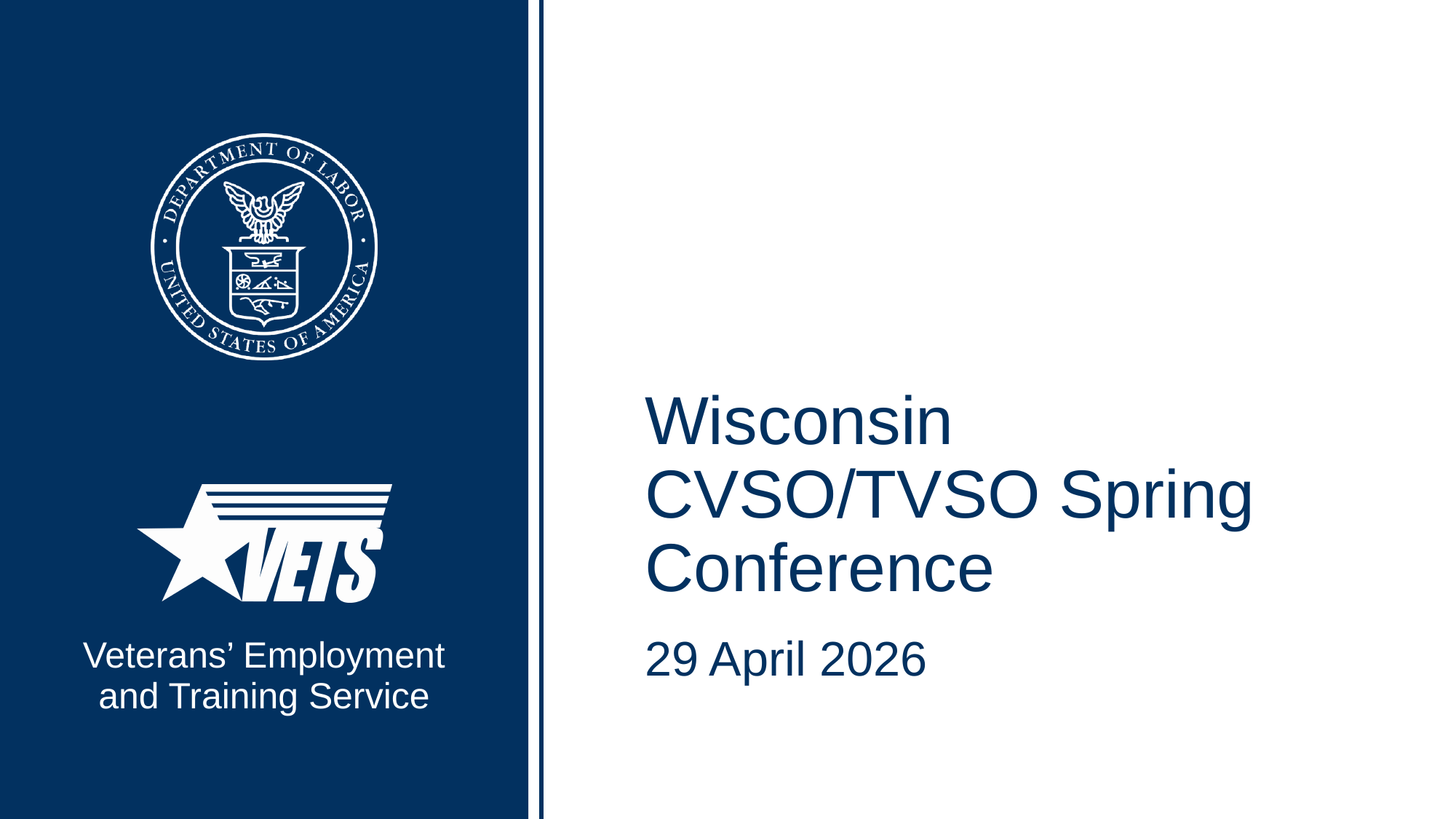

# Wisconsin CVSO/TVSO Spring Conference
29 April 2026